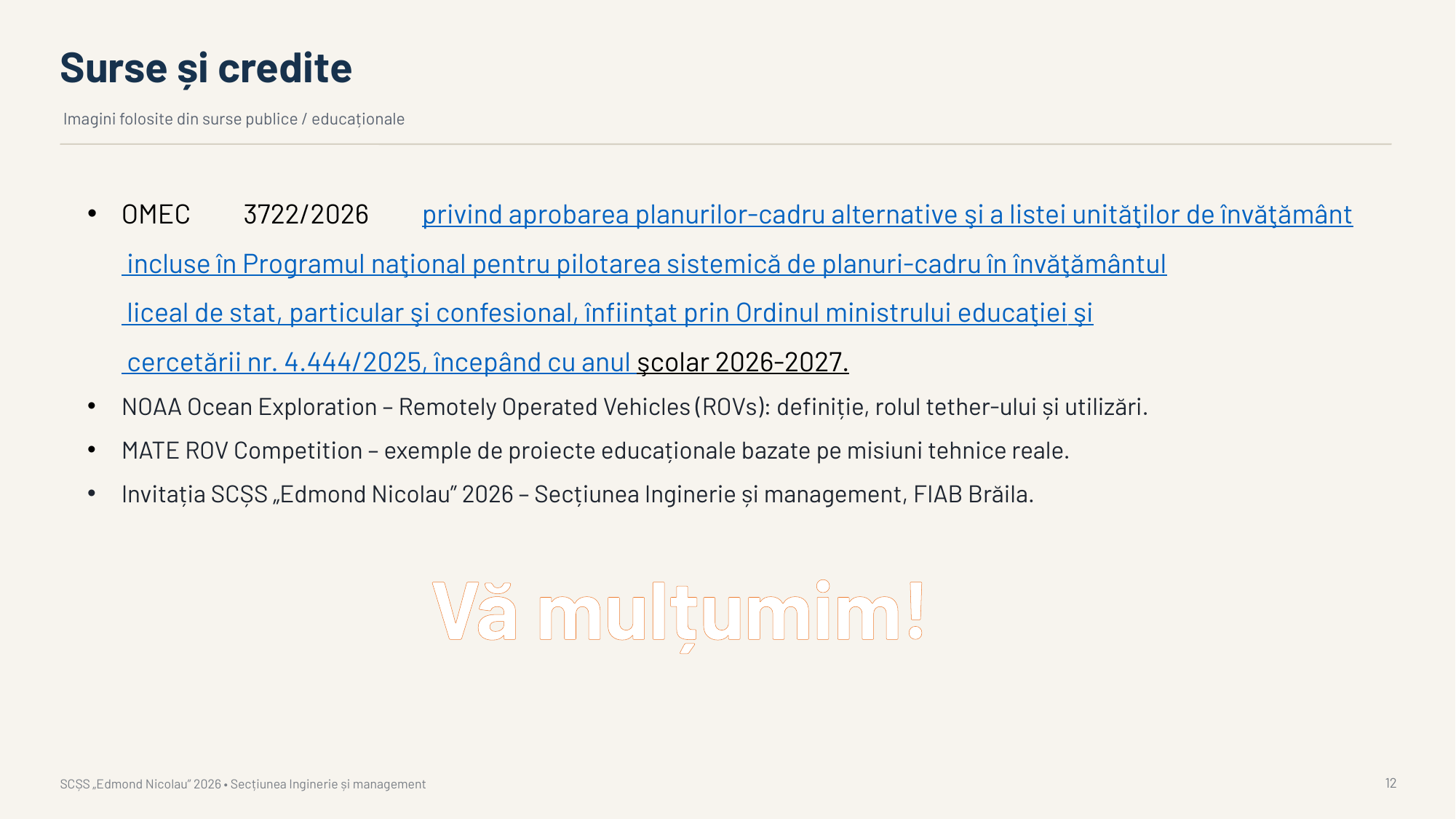

Surse și credite
Imagini folosite din surse publice / educaționale

OMEC 3722/2026 privind aprobarea planurilor-cadru alternative şi a listei unităţilor de învăţământ incluse în Programul naţional pentru pilotarea sistemică de planuri-cadru în învăţământul liceal de stat, particular şi confesional, înfiinţat prin Ordinul ministrului educaţiei şi cercetării nr. 4.444/2025, începând cu anul şcolar 2026-2027.
NOAA Ocean Exploration – Remotely Operated Vehicles (ROVs): definiție, rolul tether-ului și utilizări.
MATE ROV Competition – exemple de proiecte educaționale bazate pe misiuni tehnice reale.
Invitația SCȘS „Edmond Nicolau” 2026 – Secțiunea Inginerie și management, FIAB Brăila.
Vă mulțumim!
12
SCȘS „Edmond Nicolau” 2026 • Secțiunea Inginerie și management